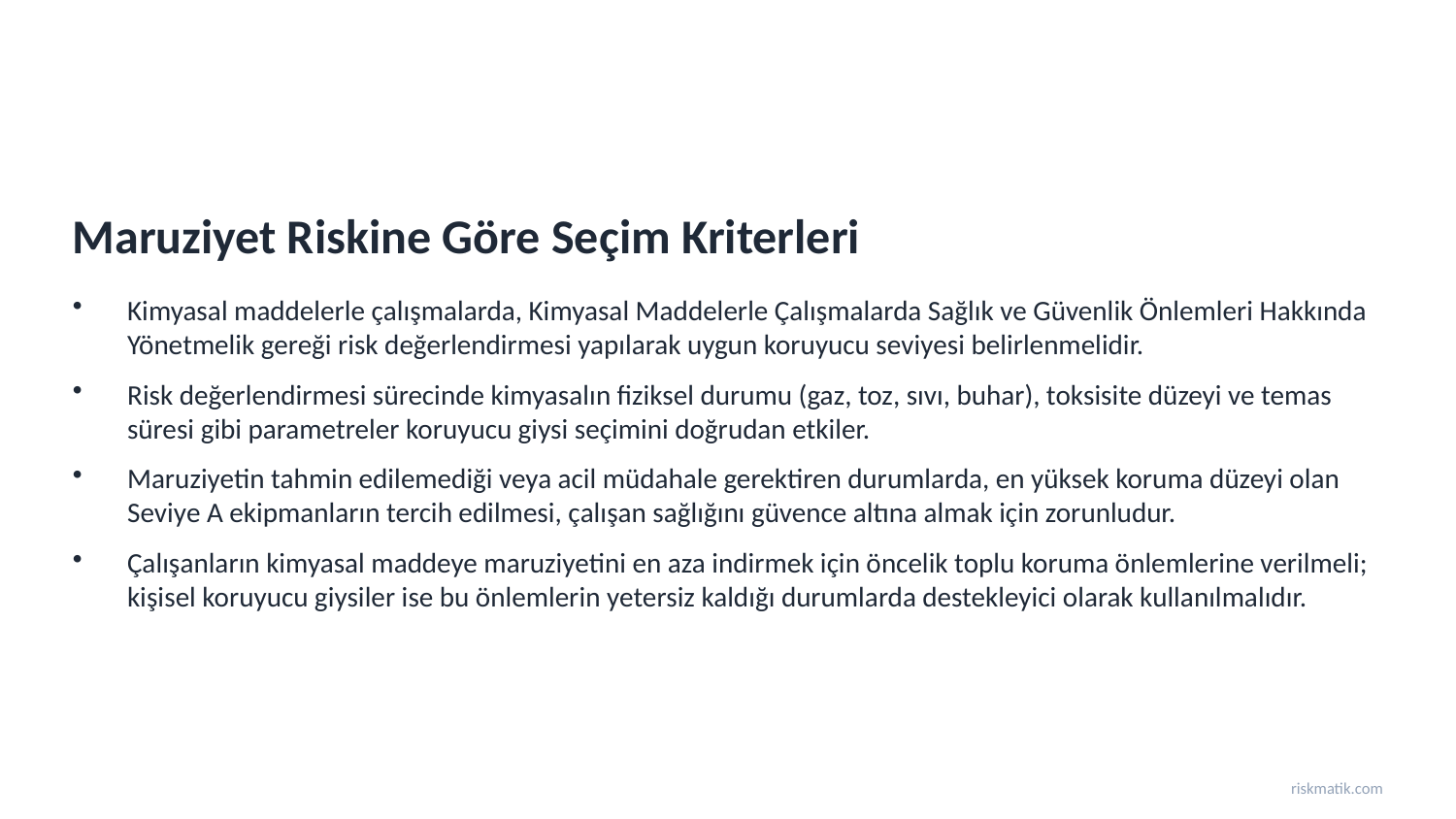

Maruziyet Riskine Göre Seçim Kriterleri
Kimyasal maddelerle çalışmalarda, Kimyasal Maddelerle Çalışmalarda Sağlık ve Güvenlik Önlemleri Hakkında Yönetmelik gereği risk değerlendirmesi yapılarak uygun koruyucu seviyesi belirlenmelidir.
Risk değerlendirmesi sürecinde kimyasalın fiziksel durumu (gaz, toz, sıvı, buhar), toksisite düzeyi ve temas süresi gibi parametreler koruyucu giysi seçimini doğrudan etkiler.
Maruziyetin tahmin edilemediği veya acil müdahale gerektiren durumlarda, en yüksek koruma düzeyi olan Seviye A ekipmanların tercih edilmesi, çalışan sağlığını güvence altına almak için zorunludur.
Çalışanların kimyasal maddeye maruziyetini en aza indirmek için öncelik toplu koruma önlemlerine verilmeli; kişisel koruyucu giysiler ise bu önlemlerin yetersiz kaldığı durumlarda destekleyici olarak kullanılmalıdır.
riskmatik.com